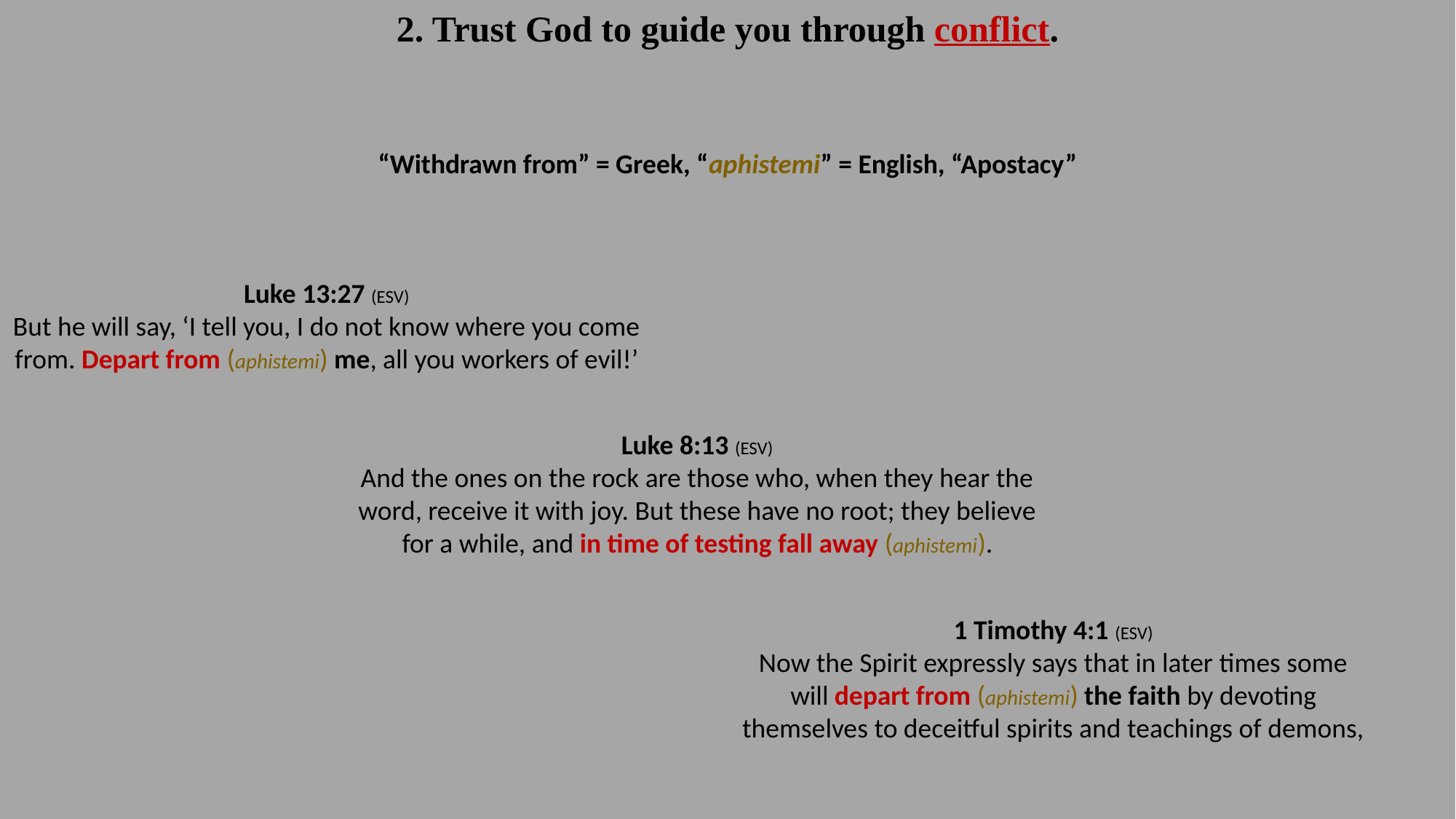

2. Trust God to guide you through conflict.
“Withdrawn from” = Greek, “aphistemi” = English, “Apostacy”
Luke 13:27 (ESV)
But he will say, ‘I tell you, I do not know where you come from. Depart from (aphistemi) me, all you workers of evil!’
Luke 8:13 (ESV)
And the ones on the rock are those who, when they hear the word, receive it with joy. But these have no root; they believe for a while, and in time of testing fall away (aphistemi).
1 Timothy 4:1 (ESV)
Now the Spirit expressly says that in later times some will depart from (aphistemi) the faith by devoting themselves to deceitful spirits and teachings of demons,